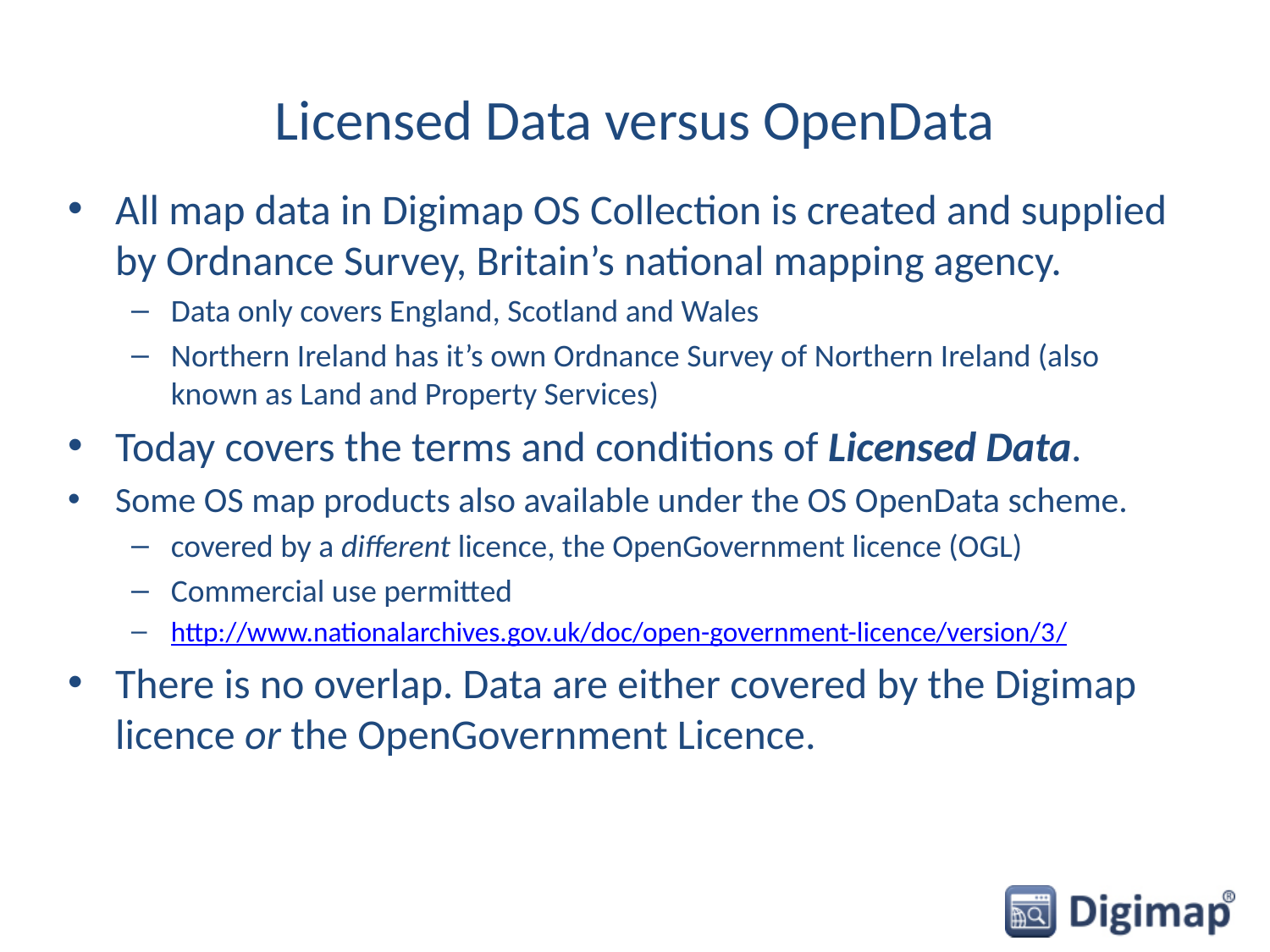

# Licensed Data versus OpenData
All map data in Digimap OS Collection is created and supplied by Ordnance Survey, Britain’s national mapping agency.
Data only covers England, Scotland and Wales
Northern Ireland has it’s own Ordnance Survey of Northern Ireland (also known as Land and Property Services)
Today covers the terms and conditions of Licensed Data.
Some OS map products also available under the OS OpenData scheme.
covered by a different licence, the OpenGovernment licence (OGL)
Commercial use permitted
http://www.nationalarchives.gov.uk/doc/open-government-licence/version/3/
There is no overlap. Data are either covered by the Digimap licence or the OpenGovernment Licence.